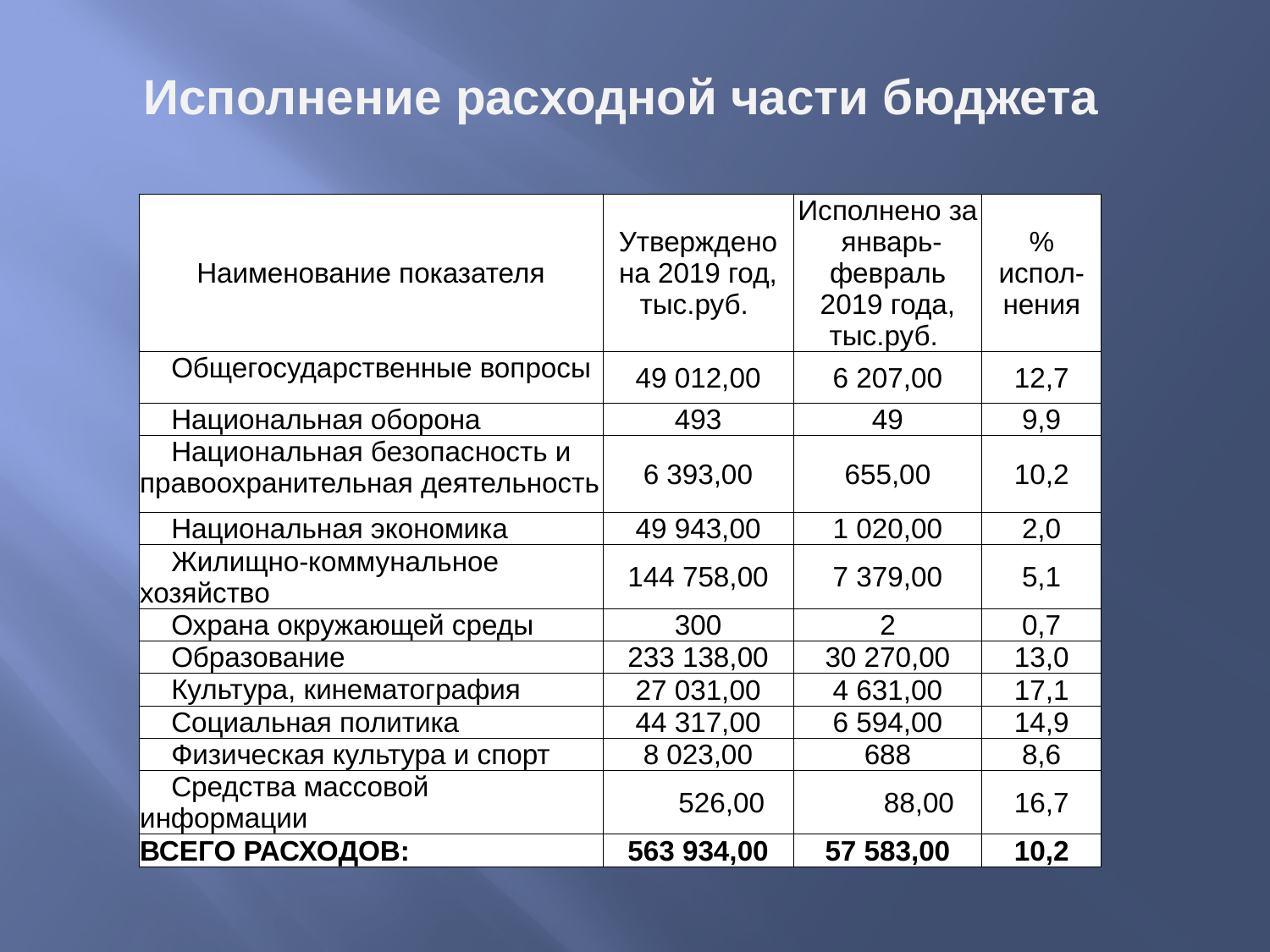

# Исполнение расходной части бюджета
| Наименование показателя | Утверждено на 2019 год, тыс.руб. | Исполнено за январь-февраль 2019 года, тыс.руб. | % испол-нения |
| --- | --- | --- | --- |
| Общегосударственные вопросы | 49 012,00 | 6 207,00 | 12,7 |
| Национальная оборона | 493 | 49 | 9,9 |
| Национальная безопасность и правоохранительная деятельность | 6 393,00 | 655,00 | 10,2 |
| Национальная экономика | 49 943,00 | 1 020,00 | 2,0 |
| Жилищно-коммунальное хозяйство | 144 758,00 | 7 379,00 | 5,1 |
| Охрана окружающей среды | 300 | 2 | 0,7 |
| Образование | 233 138,00 | 30 270,00 | 13,0 |
| Культура, кинематография | 27 031,00 | 4 631,00 | 17,1 |
| Социальная политика | 44 317,00 | 6 594,00 | 14,9 |
| Физическая культура и спорт | 8 023,00 | 688 | 8,6 |
| Средства массовой информации | 526,00 | 88,00 | 16,7 |
| ВСЕГО РАСХОДОВ: | 563 934,00 | 57 583,00 | 10,2 |